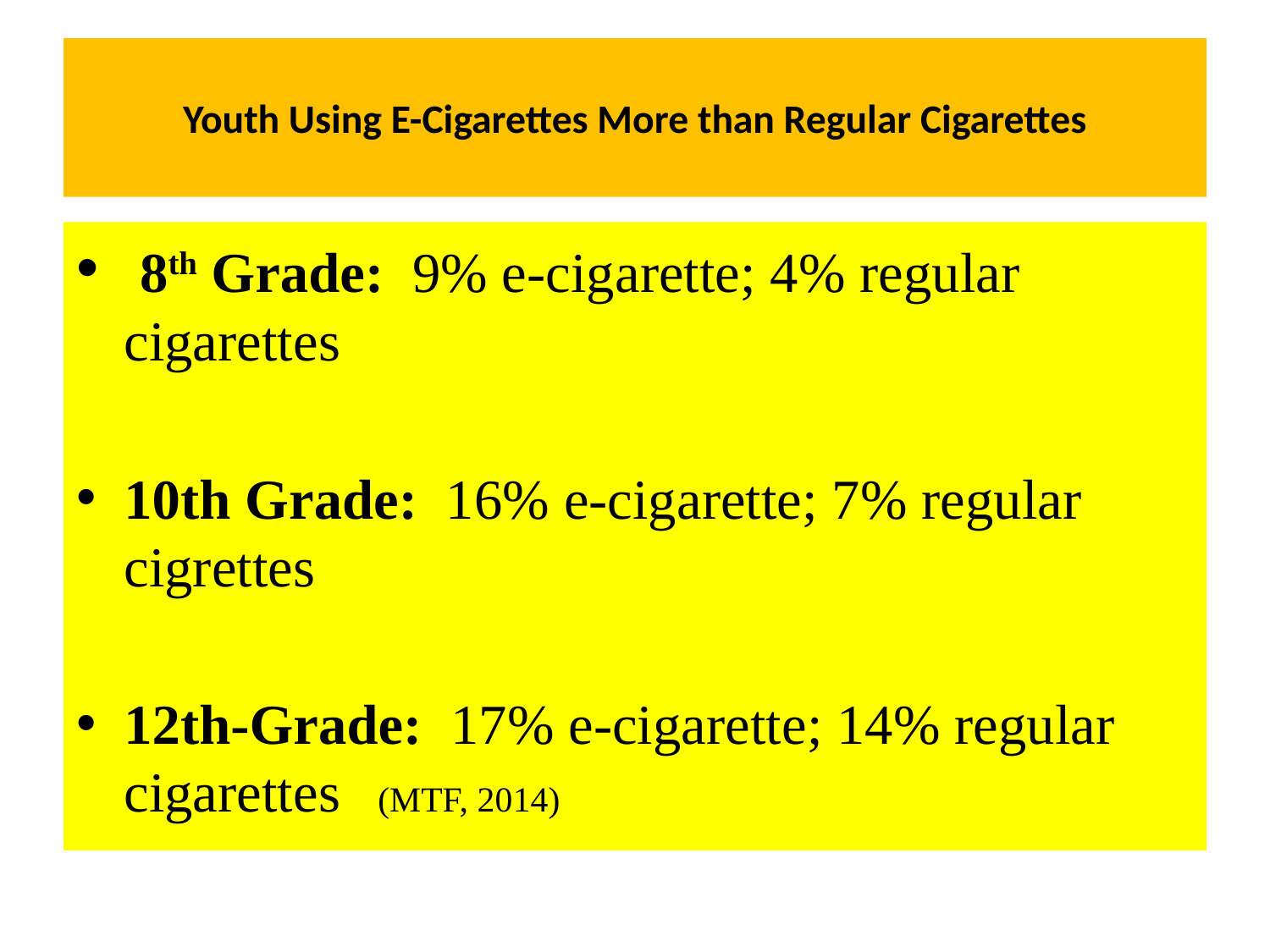

# Youth Using E-Cigarettes More than Regular Cigarettes
 8th Grade:  9% e-cigarette; 4% regular cigarettes

10th Grade:  16% e-cigarette; 7% regular cigrettes

12th-Grade:  17% e-cigarette; 14% regular cigarettes 	(MTF, 2014)